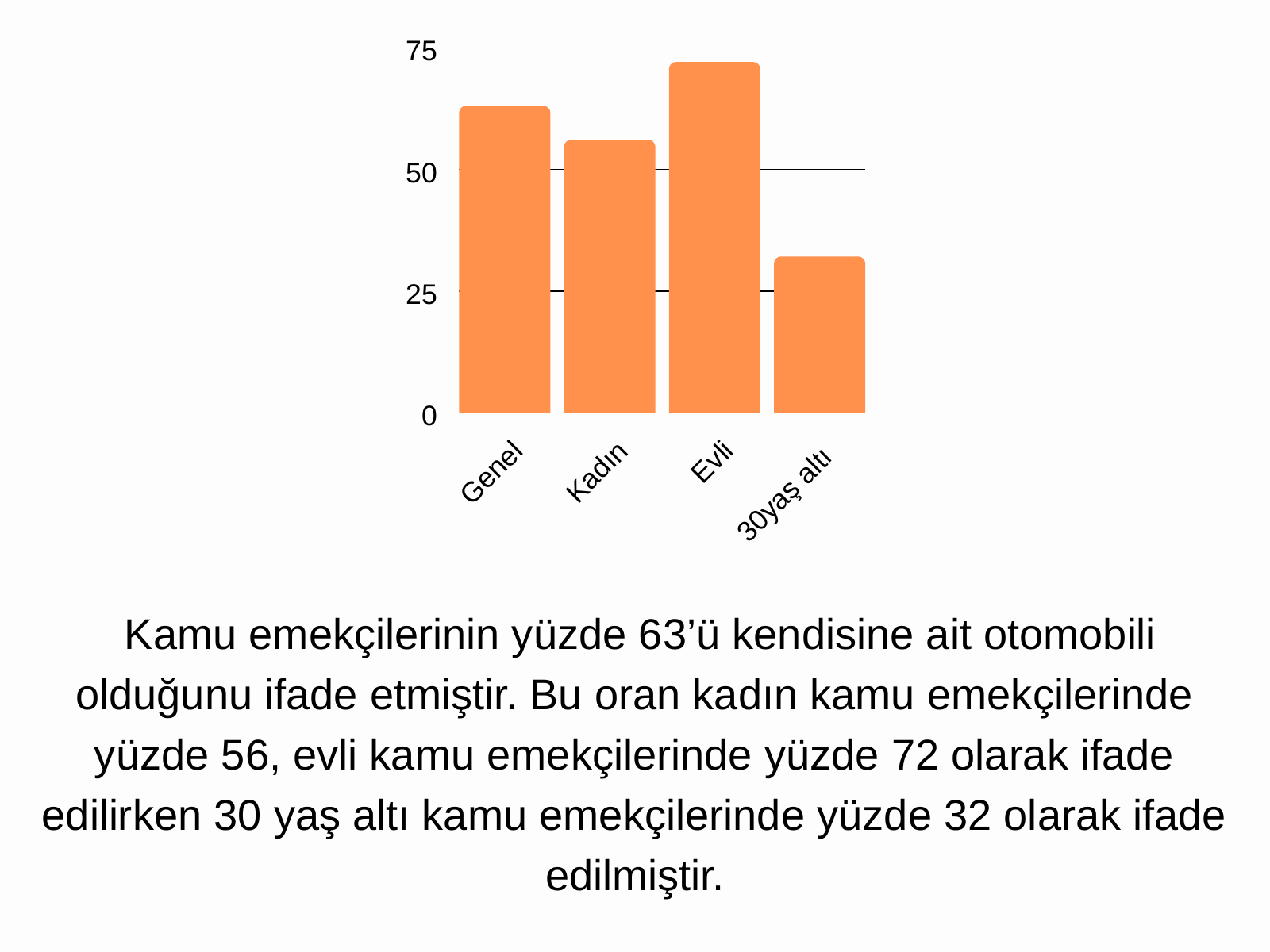

75

50
25
0
Evli
Kadın
Genel
30yaş altı
 Kamu emekçilerinin yüzde 63’ü kendisine ait otomobili olduğunu ifade etmiştir. Bu oran kadın kamu emekçilerinde yüzde 56, evli kamu emekçilerinde yüzde 72 olarak ifade edilirken 30 yaş altı kamu emekçilerinde yüzde 32 olarak ifade edilmiştir.